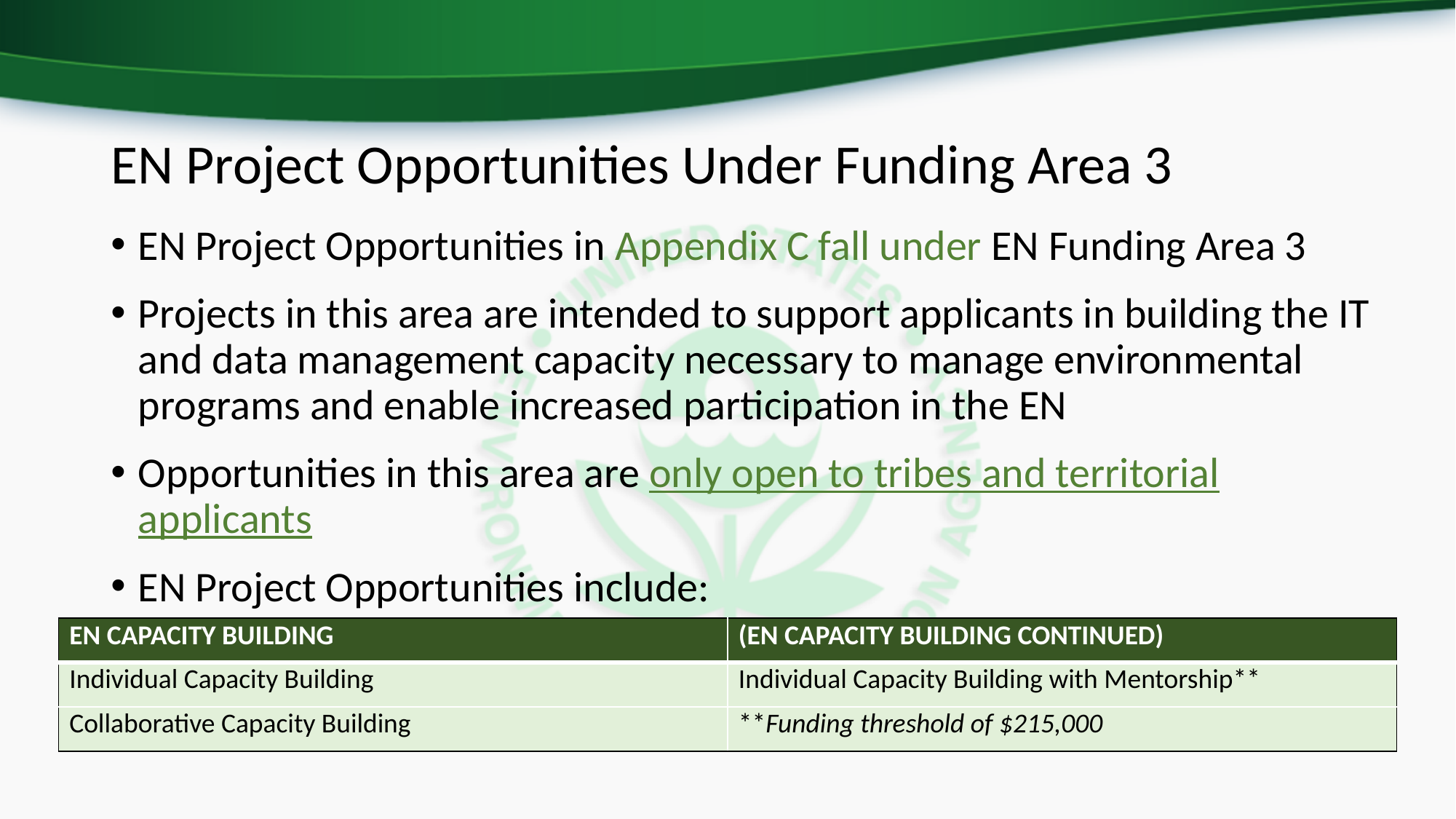

# EN Project Opportunities Under Funding Area 3
EN Project Opportunities in Appendix C fall under EN Funding Area 3
Projects in this area are intended to support applicants in building the IT and data management capacity necessary to manage environmental programs and enable increased participation in the EN
Opportunities in this area are only open to tribes and territorial applicants
EN Project Opportunities include:

| EN CAPACITY BUILDING | (EN CAPACITY BUILDING CONTINUED) |
| --- | --- |
| Individual Capacity Building | Individual Capacity Building with Mentorship\*\* |
| Collaborative Capacity Building | \*\*Funding threshold of $215,000 |